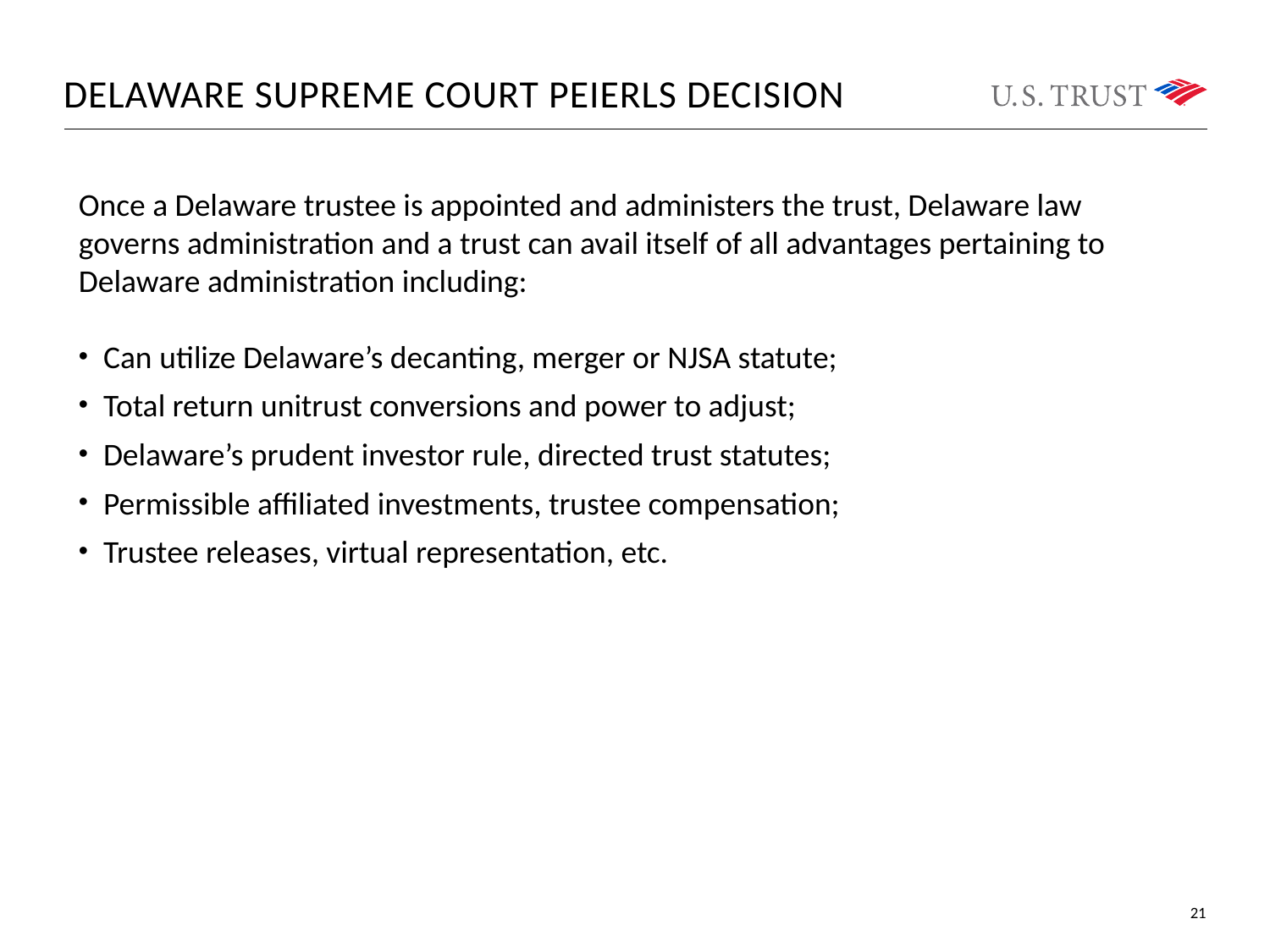

# Delaware Supreme Court Peierls Decision
Once a Delaware trustee is appointed and administers the trust, Delaware law governs administration and a trust can avail itself of all advantages pertaining to Delaware administration including:

Can utilize Delaware’s decanting, merger or NJSA statute;
Total return unitrust conversions and power to adjust;
Delaware’s prudent investor rule, directed trust statutes;
Permissible affiliated investments, trustee compensation;
Trustee releases, virtual representation, etc.

21